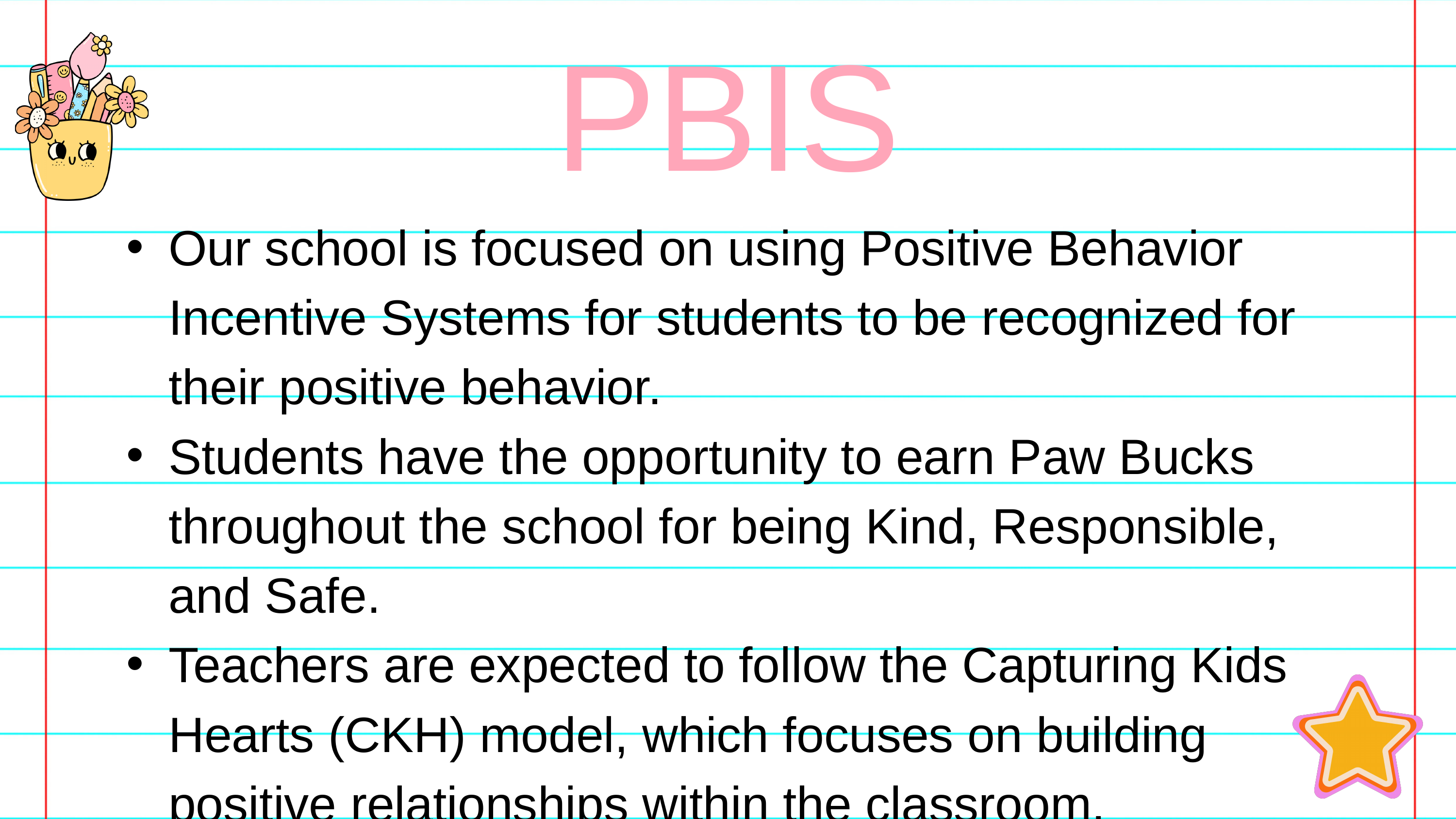

PBIS

Our school is focused on using Positive Behavior Incentive Systems for students to be recognized for their positive behavior.
Students have the opportunity to earn Paw Bucks throughout the school for being Kind, Responsible, and Safe.
Teachers are expected to follow the Capturing Kids Hearts (CKH) model, which focuses on building positive relationships within the classroom.
We will have occasional schoolwide PBIS celebrations. Student behavior will determine their attendance.